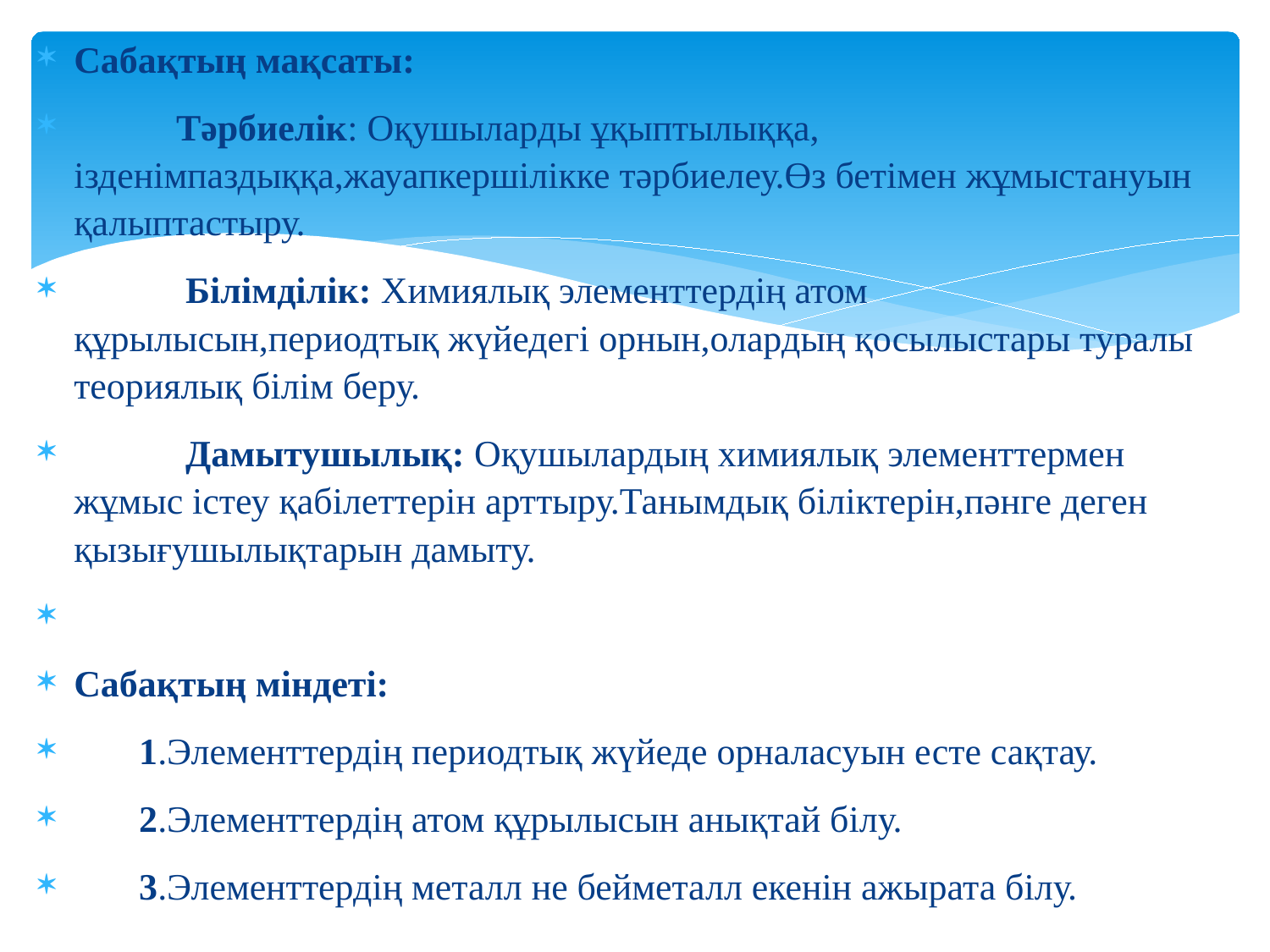

Сабақтың мақсаты:
           Тәрбиелік: Оқушыларды ұқыптылыққа, ізденімпаздыққа,жауапкершілікке тәрбиелеу.Өз бетімен жұмыстануын  қалыптастыру.
            Білімділік: Химиялық элементтердің атом құрылысын,периодтық жүйедегі орнын,олардың қосылыстары туралы теориялық білім беру.
            Дамытушылық: Оқушылардың химиялық элементтермен жұмыс істеу қабілеттерін арттыру.Танымдық біліктерін,пәнге деген қызығушылықтарын дамыту.

Сабақтың міндеті:
       1.Элементтердің периодтық жүйеде орналасуын есте сақтау.
       2.Элементтердің атом құрылысын анықтай білу.
       3.Элементтердің металл не бейметалл екенін ажырата білу.